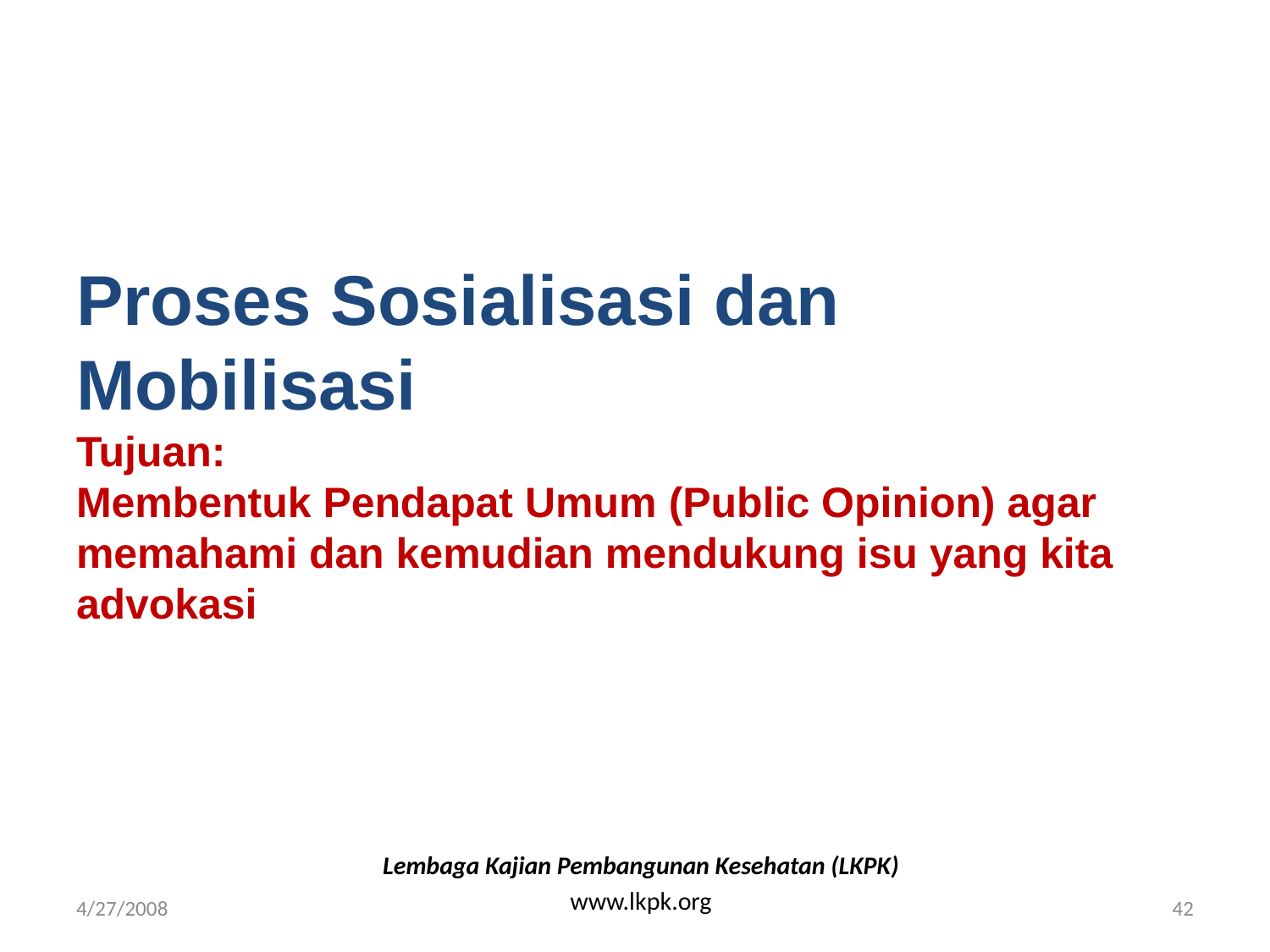

# Proses Sosialisasi dan Mobilisasi Tujuan: Membentuk Pendapat Umum (Public Opinion) agar memahami dan kemudian mendukung isu yang kita advokasi
Lembaga Kajian Pembangunan Kesehatan (LKPK)
www.lkpk.org

4/27/2008
42